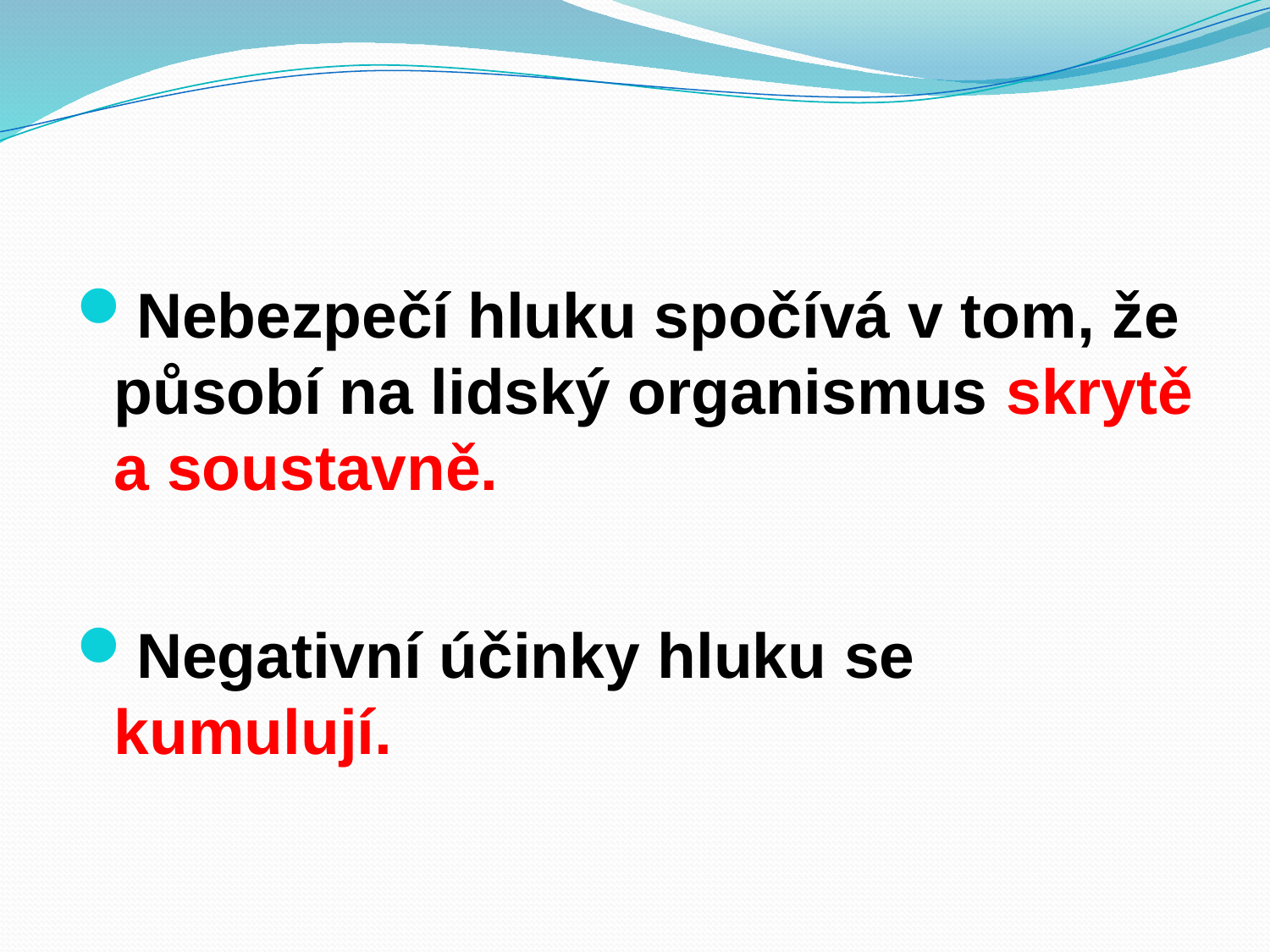

#
Nebezpečí hluku spočívá v tom, že působí na lidský organismus skrytě a soustavně.

Negativní účinky hluku se kumulují.